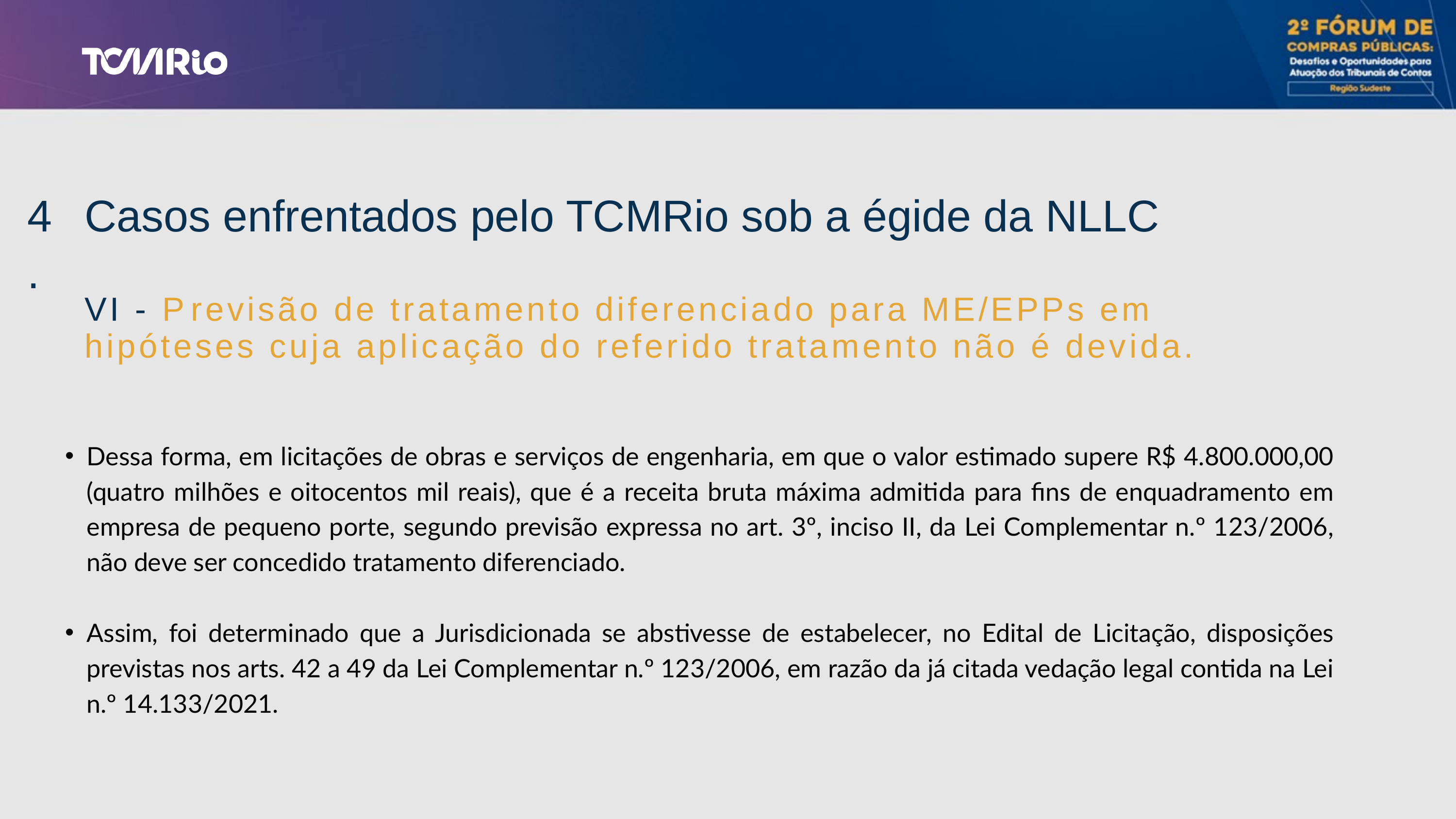

4.
Casos enfrentados pelo TCMRio sob a égide da NLLC
VI - P﻿revisão de tratamento diferenciado para ME/EPPs em hipóteses cuja aplicação do referido tratamento não é devida.
Dessa forma, em licitações de obras e serviços de engenharia, em que o valor estimado supere R$ 4.800.000,00 (quatro milhões e oitocentos mil reais), que é a receita bruta máxima admitida para fins de enquadramento em empresa de pequeno porte, segundo previsão expressa no art. 3º, inciso II, da Lei Complementar n.º 123/2006, não deve ser concedido tratamento diferenciado.

Assim, foi determinado que a Jurisdicionada se abstivesse de estabelecer, no Edital de Licitação, disposições previstas nos arts. 42 a 49 da Lei Complementar n.º 123/2006, em razão da já citada vedação legal contida na Lei n.º 14.133/2021.